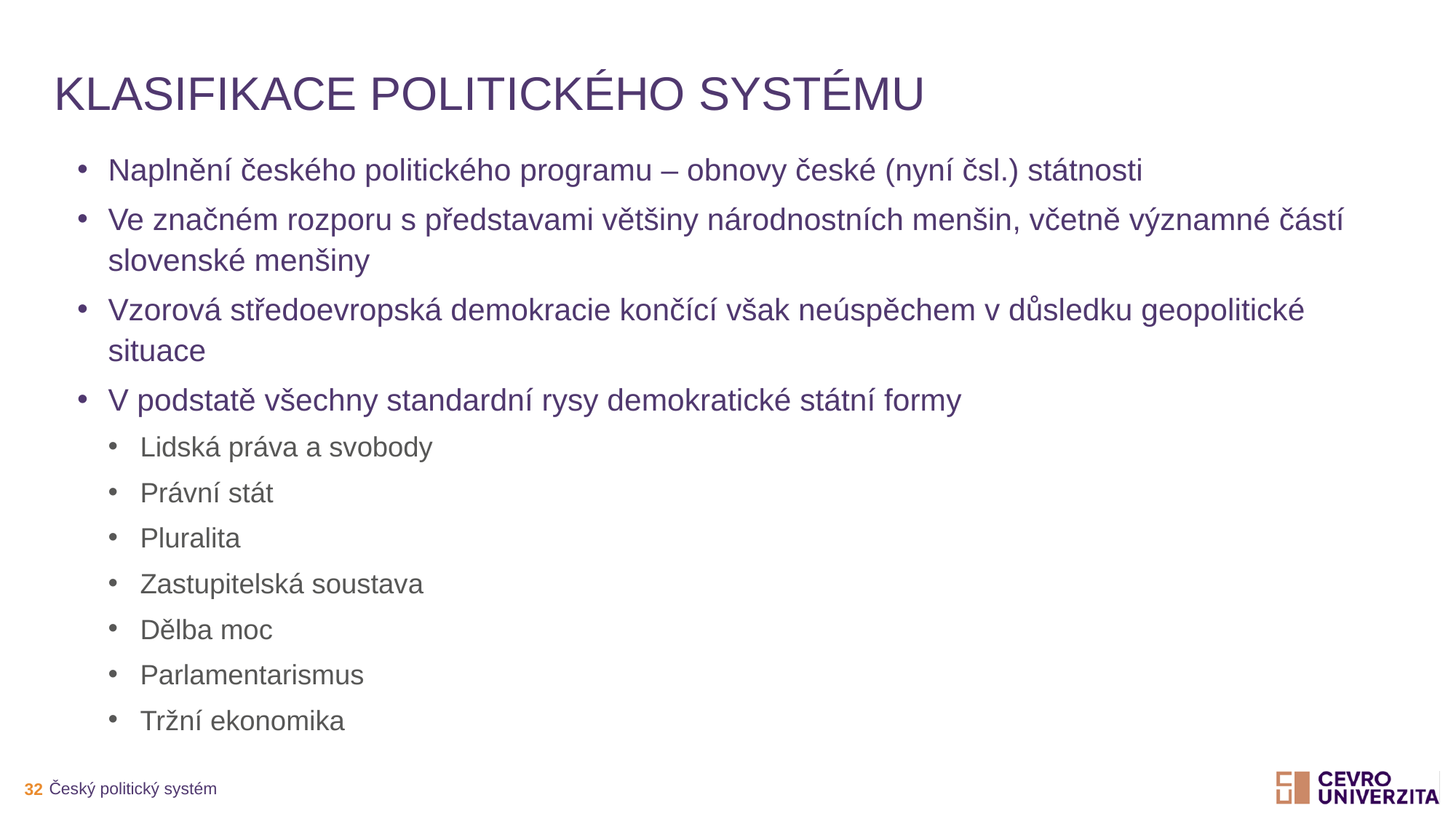

# Klasifikace politického systému
Naplnění českého politického programu – obnovy české (nyní čsl.) státnosti
Ve značném rozporu s představami většiny národnostních menšin, včetně významné částí slovenské menšiny
Vzorová středoevropská demokracie končící však neúspěchem v důsledku geopolitické situace
V podstatě všechny standardní rysy demokratické státní formy
Lidská práva a svobody
Právní stát
Pluralita
Zastupitelská soustava
Dělba moc
Parlamentarismus
Tržní ekonomika
Český politický systém
32